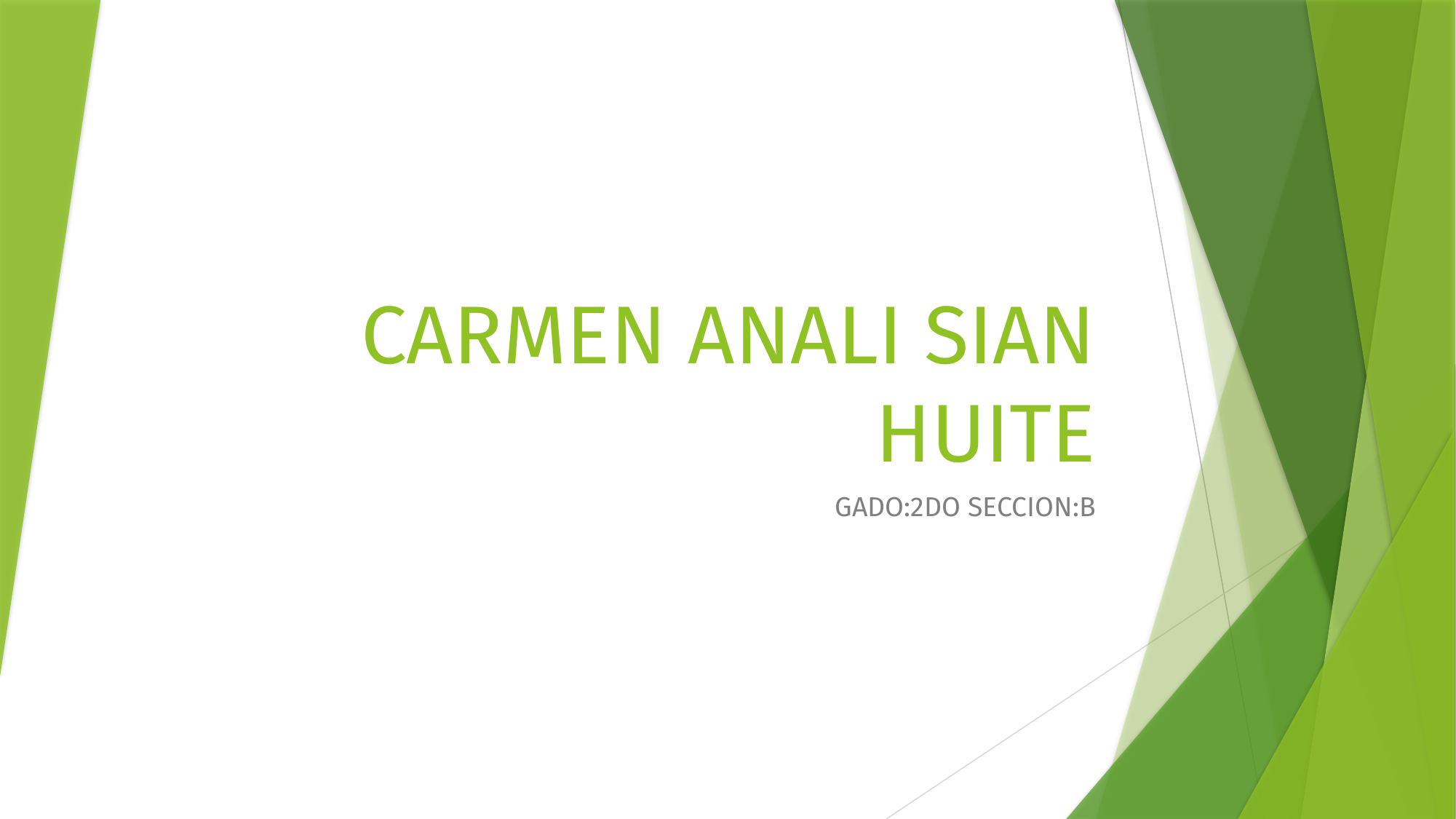

# CARMEN ANALI SIAN HUITE
GADO:2DO SECCION:B